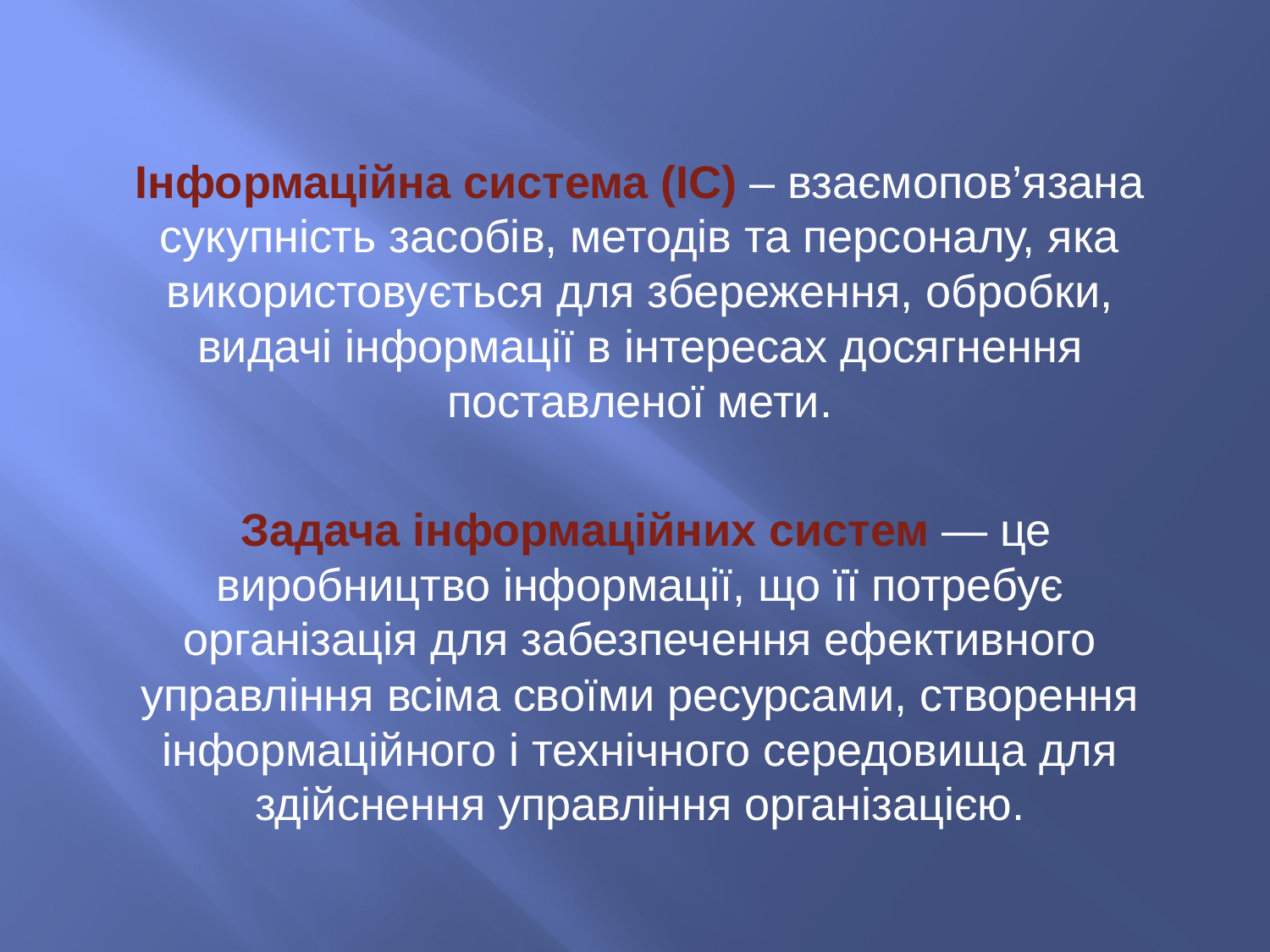

Інформаційна система (ІС) – взаємопов’язана сукупність засобів, методів та персоналу, яка використовується для збереження, обробки, видачі інформації в інтересах досягнення поставленої мети.

 Задача інформаційних систем — це виробництво інформації, що її потребує організація для забезпечення ефективного управління всіма своїми ресурсами, створення інформаційного і технічного середовища для здійснення управління організацією.